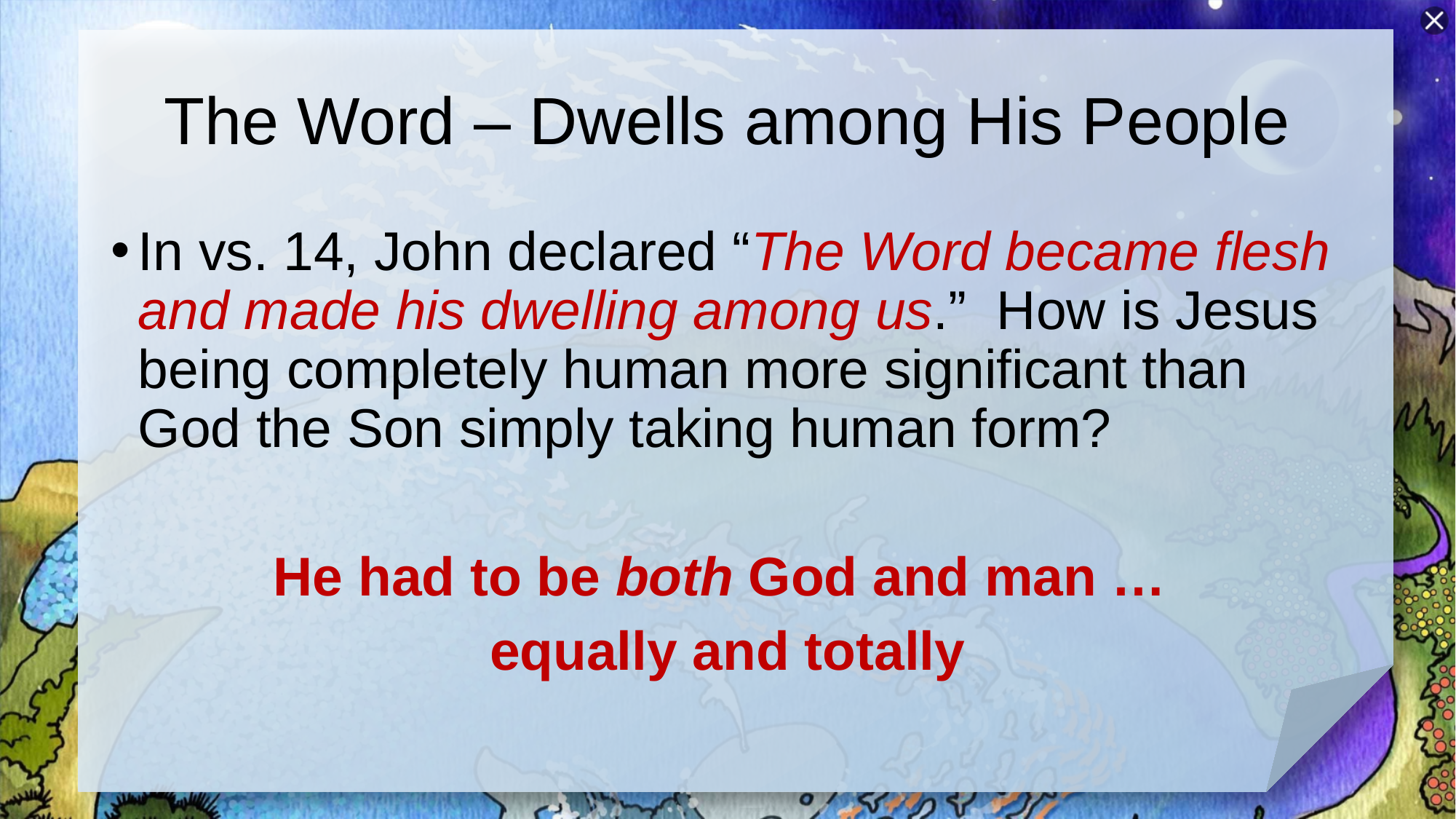

# The Word – Dwells among His People
In vs. 14, John declared “The Word became flesh and made his dwelling among us.”  How is Jesus being completely human more significant than God the Son simply taking human form?

He had to be both God and man …
equally and totally